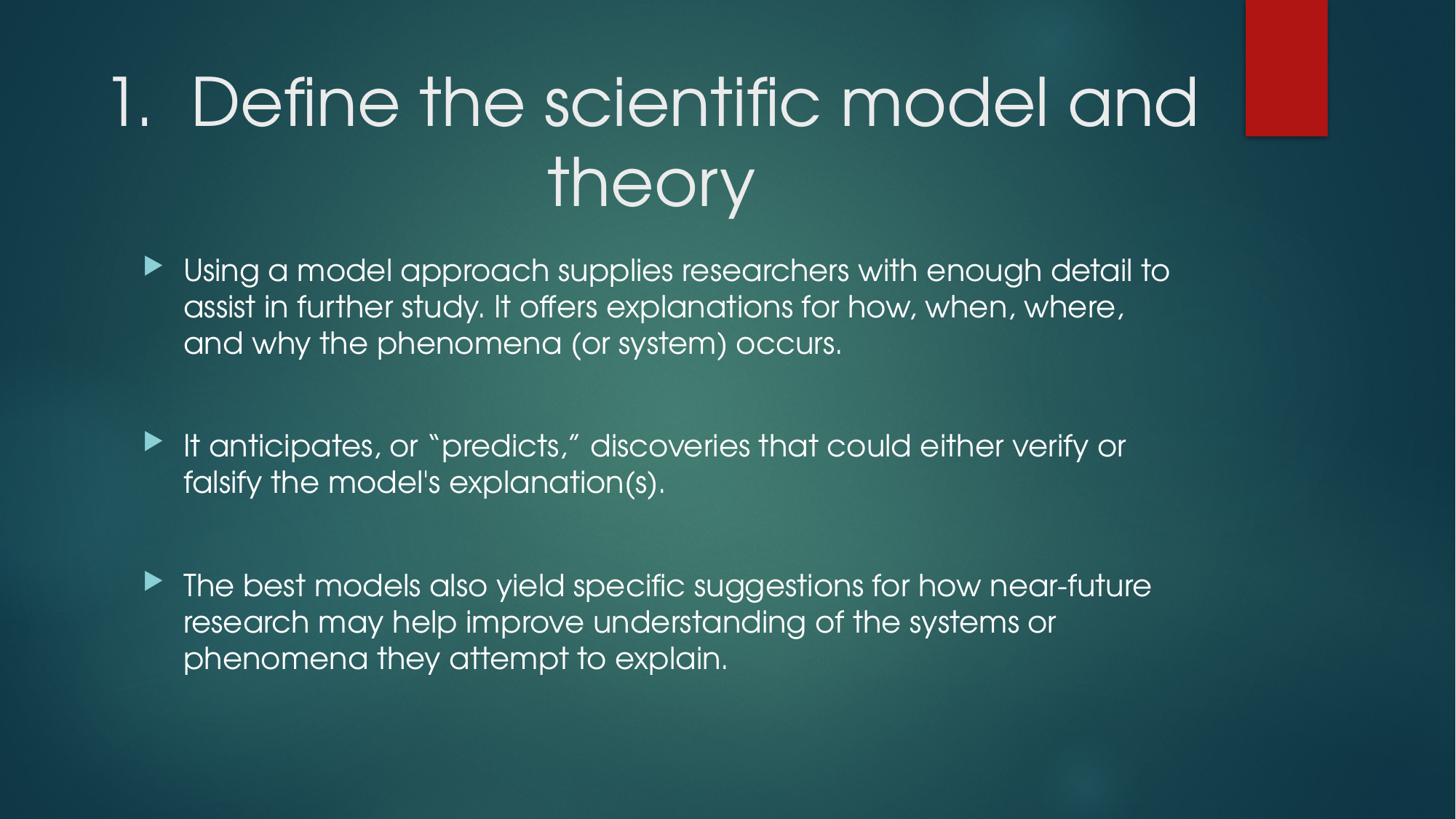

# 1.  Define the scientific model and theory
Using a model approach supplies researchers with enough detail to assist in further study. It offers explanations for how, when, where, and why the phenomena (or system) occurs.

It anticipates, or “predicts,” discoveries that could either verify or falsify the model's explanation(s).

The best models also yield specific suggestions for how near-future research may help improve understanding of the systems or phenomena they attempt to explain.